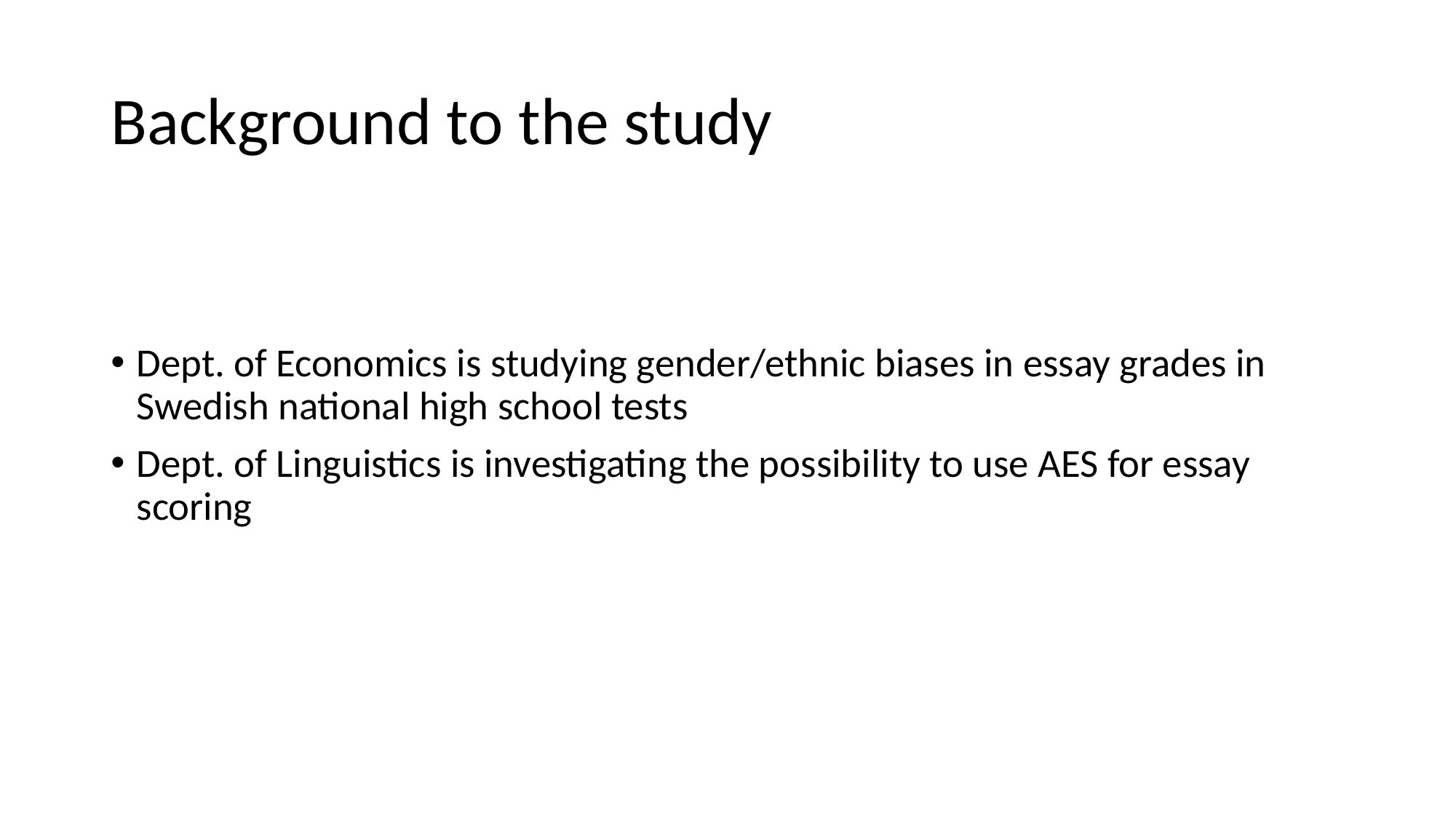

# Background to the study

Dept. of Economics is studying gender/ethnic biases in essay grades in Swedish national high school tests
Dept. of Linguistics is investigating the possibility to use AES for essay scoring